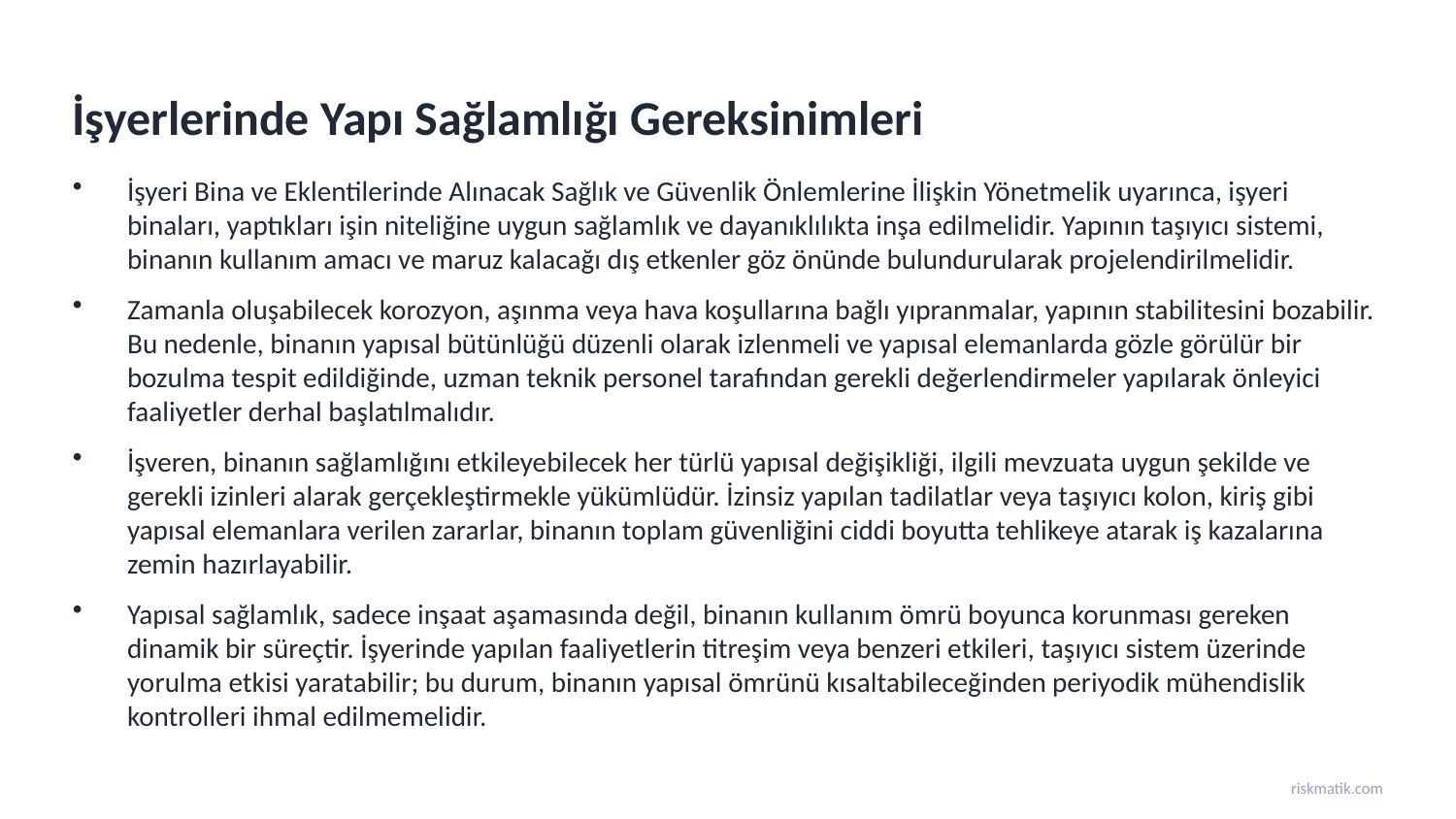

İşyerlerinde Yapı Sağlamlığı Gereksinimleri
İşyeri Bina ve Eklentilerinde Alınacak Sağlık ve Güvenlik Önlemlerine İlişkin Yönetmelik uyarınca, işyeri binaları, yaptıkları işin niteliğine uygun sağlamlık ve dayanıklılıkta inşa edilmelidir. Yapının taşıyıcı sistemi, binanın kullanım amacı ve maruz kalacağı dış etkenler göz önünde bulundurularak projelendirilmelidir.
Zamanla oluşabilecek korozyon, aşınma veya hava koşullarına bağlı yıpranmalar, yapının stabilitesini bozabilir. Bu nedenle, binanın yapısal bütünlüğü düzenli olarak izlenmeli ve yapısal elemanlarda gözle görülür bir bozulma tespit edildiğinde, uzman teknik personel tarafından gerekli değerlendirmeler yapılarak önleyici faaliyetler derhal başlatılmalıdır.
İşveren, binanın sağlamlığını etkileyebilecek her türlü yapısal değişikliği, ilgili mevzuata uygun şekilde ve gerekli izinleri alarak gerçekleştirmekle yükümlüdür. İzinsiz yapılan tadilatlar veya taşıyıcı kolon, kiriş gibi yapısal elemanlara verilen zararlar, binanın toplam güvenliğini ciddi boyutta tehlikeye atarak iş kazalarına zemin hazırlayabilir.
Yapısal sağlamlık, sadece inşaat aşamasında değil, binanın kullanım ömrü boyunca korunması gereken dinamik bir süreçtir. İşyerinde yapılan faaliyetlerin titreşim veya benzeri etkileri, taşıyıcı sistem üzerinde yorulma etkisi yaratabilir; bu durum, binanın yapısal ömrünü kısaltabileceğinden periyodik mühendislik kontrolleri ihmal edilmemelidir.
riskmatik.com